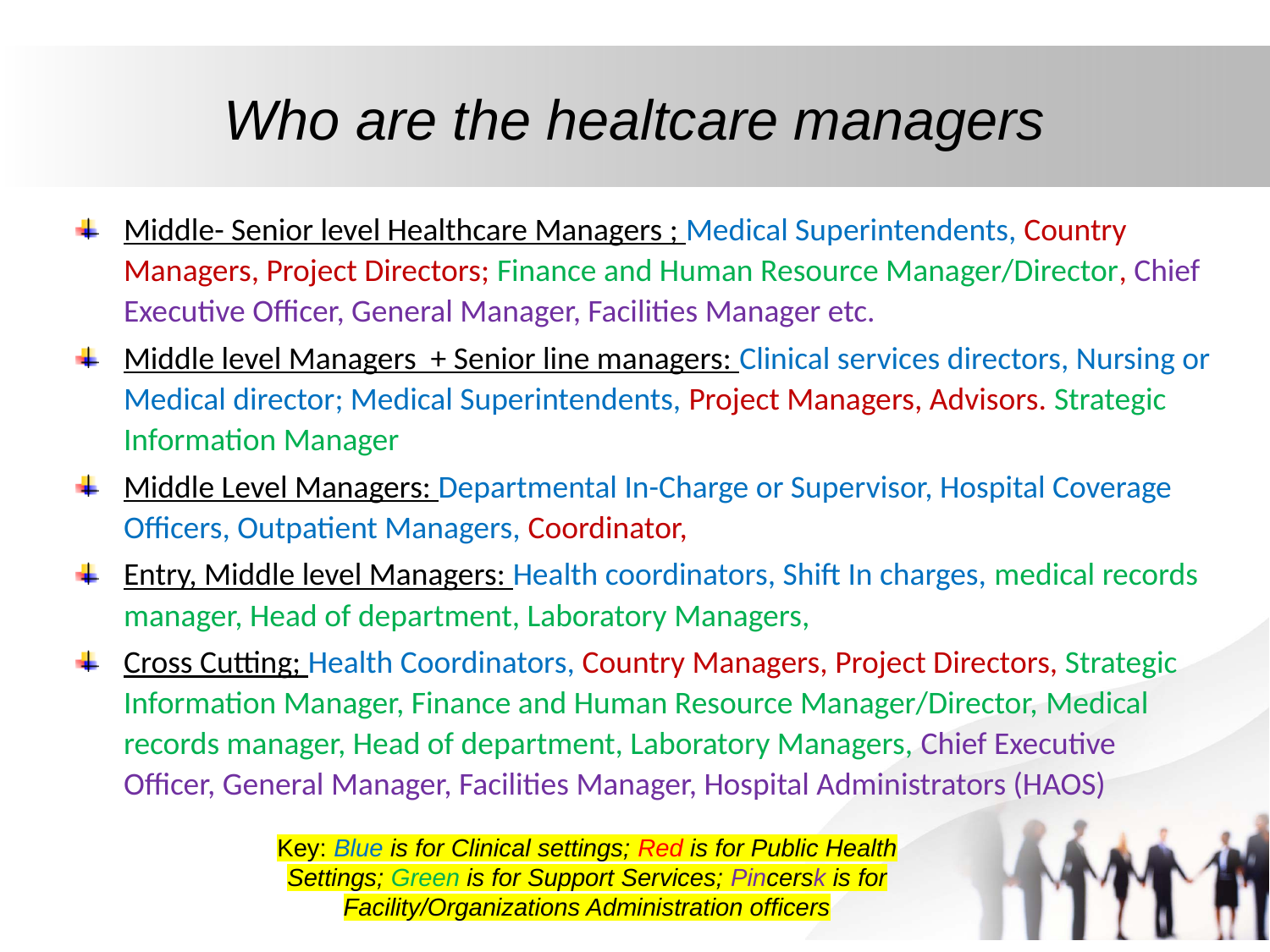

# Who are the healtcare managers
Middle- Senior level Healthcare Managers ; Medical Superintendents, Country Managers, Project Directors; Finance and Human Resource Manager/Director, Chief Executive Officer, General Manager, Facilities Manager etc.
Middle level Managers  + Senior line managers: Clinical services directors, Nursing or Medical director; Medical Superintendents, Project Managers, Advisors. Strategic Information Manager
Middle Level Managers: Departmental In-Charge or Supervisor, Hospital Coverage Officers, Outpatient Managers, Coordinator,
Entry, Middle level Managers: Health coordinators, Shift In charges, medical records manager, Head of department, Laboratory Managers,
Cross Cutting; Health Coordinators, Country Managers, Project Directors, Strategic Information Manager, Finance and Human Resource Manager/Director, Medical records manager, Head of department, Laboratory Managers, Chief Executive Officer, General Manager, Facilities Manager, Hospital Administrators (HAOS)

Key: Blue is for Clinical settings; Red is for Public Health Settings; Green is for Support Services; Pincersk is for Facility/Organizations Administration officers

6